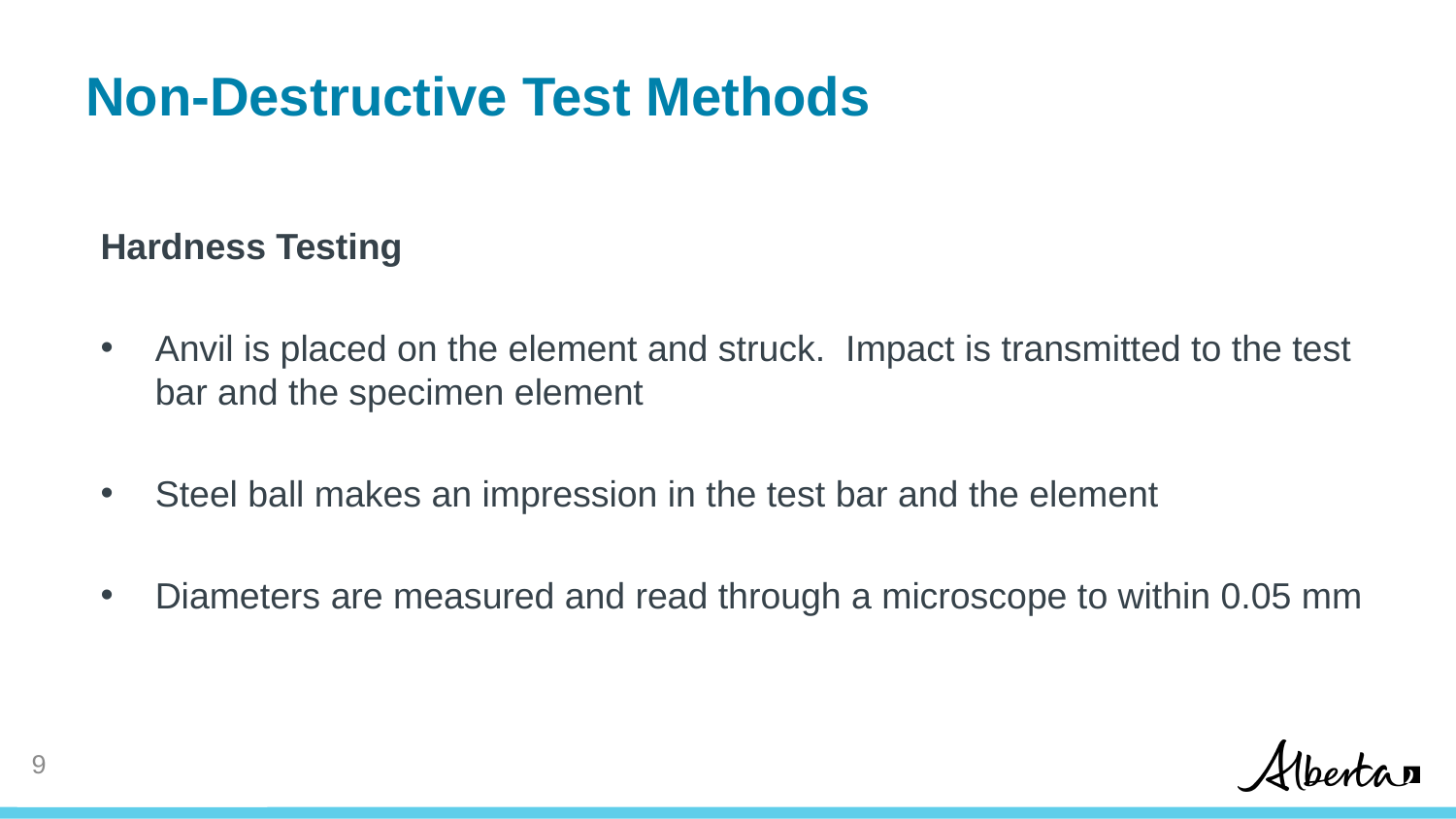

# Non-Destructive Test Methods
Hardness Testing

Anvil is placed on the element and struck.  Impact is transmitted to the test bar and the specimen element

Steel ball makes an impression in the test bar and the element

Diameters are measured and read through a microscope to within 0.05 mm
9